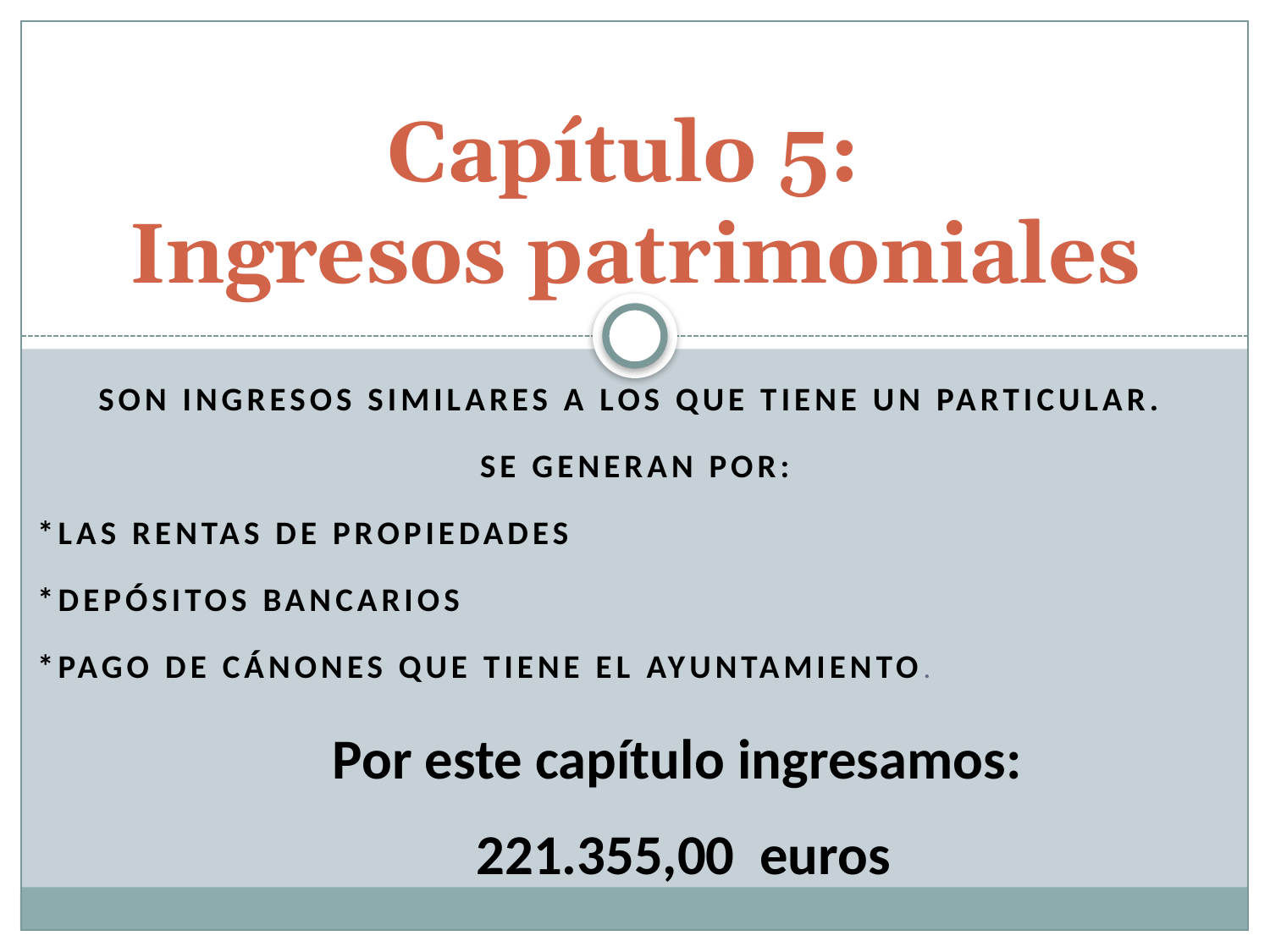

# Capítulo 5: Ingresos patrimoniales
Son ingresos similares a los que tiene un particular.
Se generan por:
*las rentas de propiedades
*depósitos bancarios
*pago de cánones que tiene el Ayuntamiento.

Por este capítulo ingresamos:
 221.355,00  euros